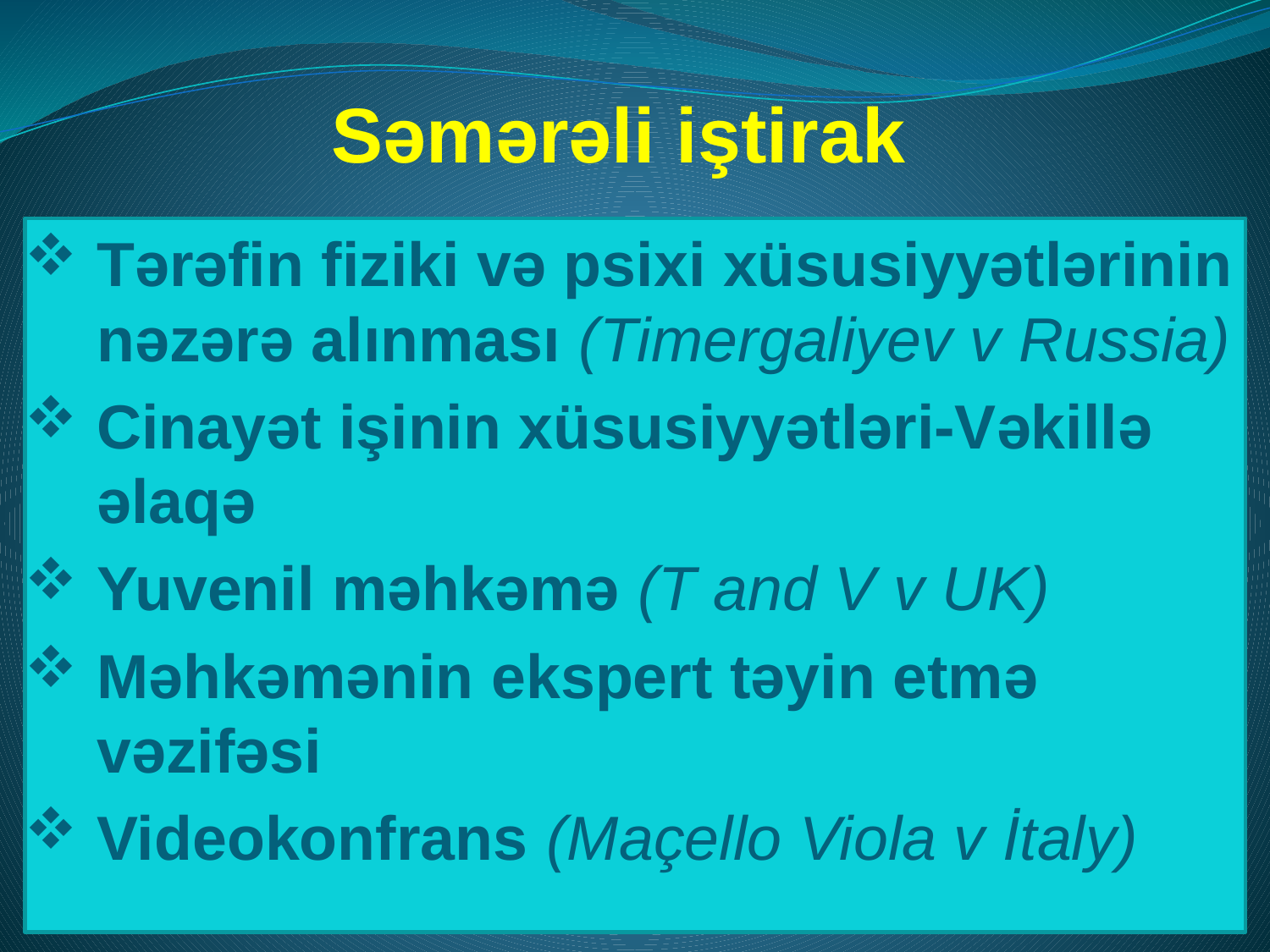

# Səmərəli iştirak
Tərəfin fiziki və psixi xüsusiyyətlərinin nəzərə alınması (Timergaliyev v Russia)
Cinayət işinin xüsusiyyətləri-Vəkillə əlaqə
Yuvenil məhkəmə (T and V v UK)
Məhkəmənin ekspert təyin etmə vəzifəsi
Videokonfrans (Maçello Viola v İtaly)